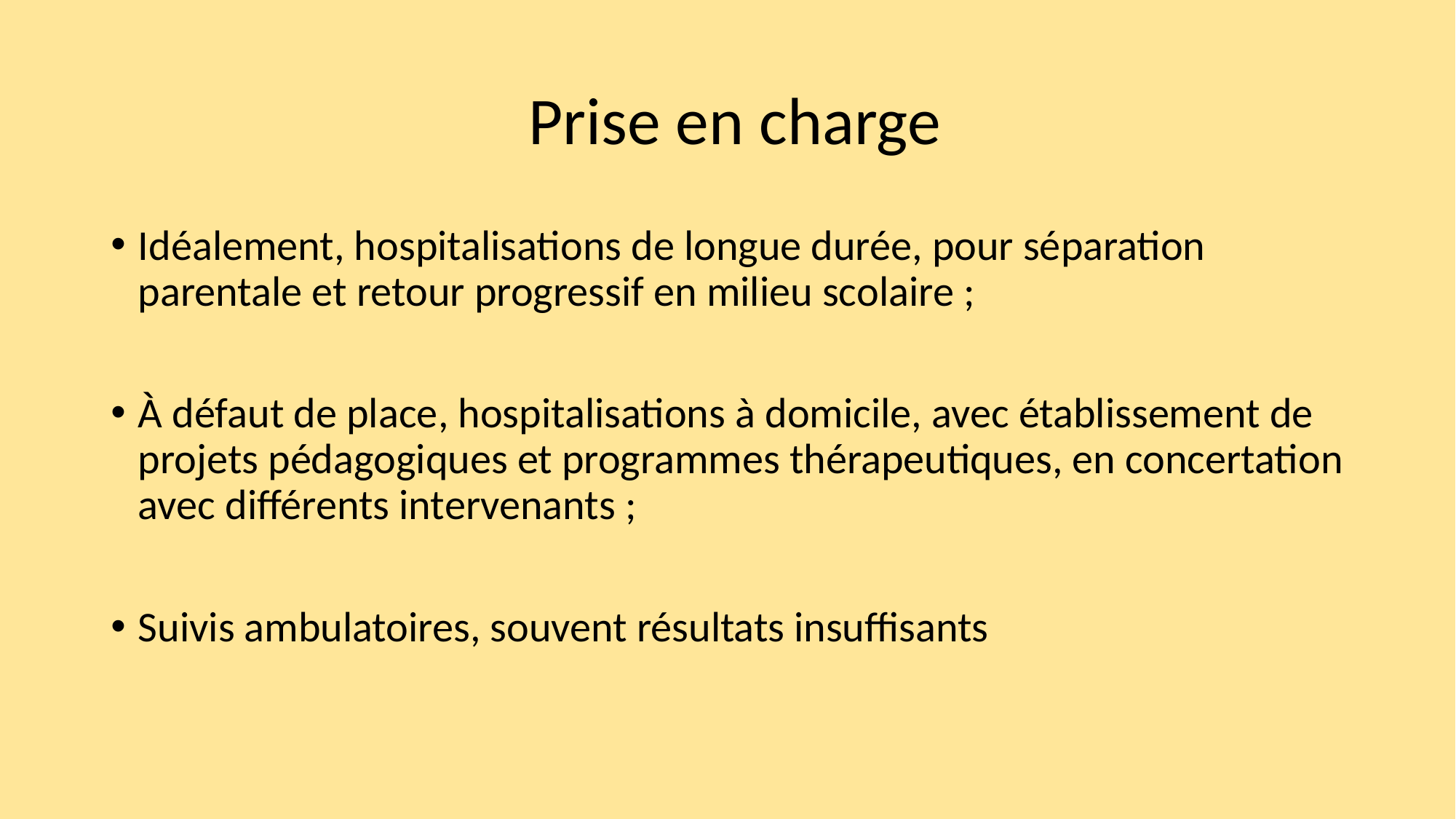

# Prise en charge
Idéalement, hospitalisations de longue durée, pour séparation parentale et retour progressif en milieu scolaire ;

À défaut de place, hospitalisations à domicile, avec établissement de projets pédagogiques et programmes thérapeutiques, en concertation avec différents intervenants ;

Suivis ambulatoires, souvent résultats insuffisants